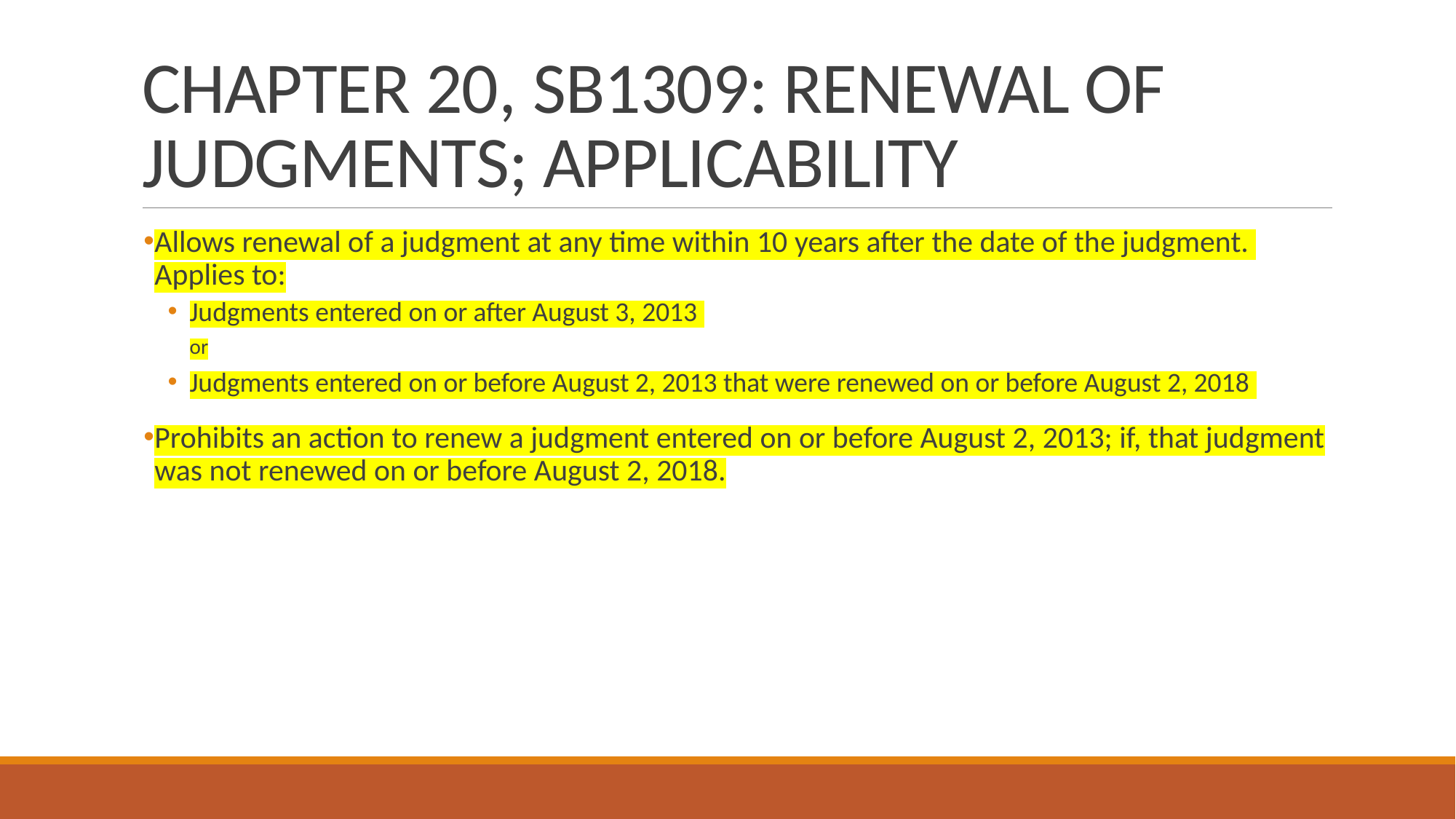

# CHAPTER 20, SB1309: RENEWAL OF JUDGMENTS; APPLICABILITY
Allows renewal of a judgment at any time within 10 years after the date of the judgment.  Applies to:
Judgments entered on or after August 3, 2013
or
Judgments entered on or before August 2, 2013 that were renewed on or before August 2, 2018
Prohibits an action to renew a judgment entered on or before August 2, 2013; if, that judgment was not renewed on or before August 2, 2018.